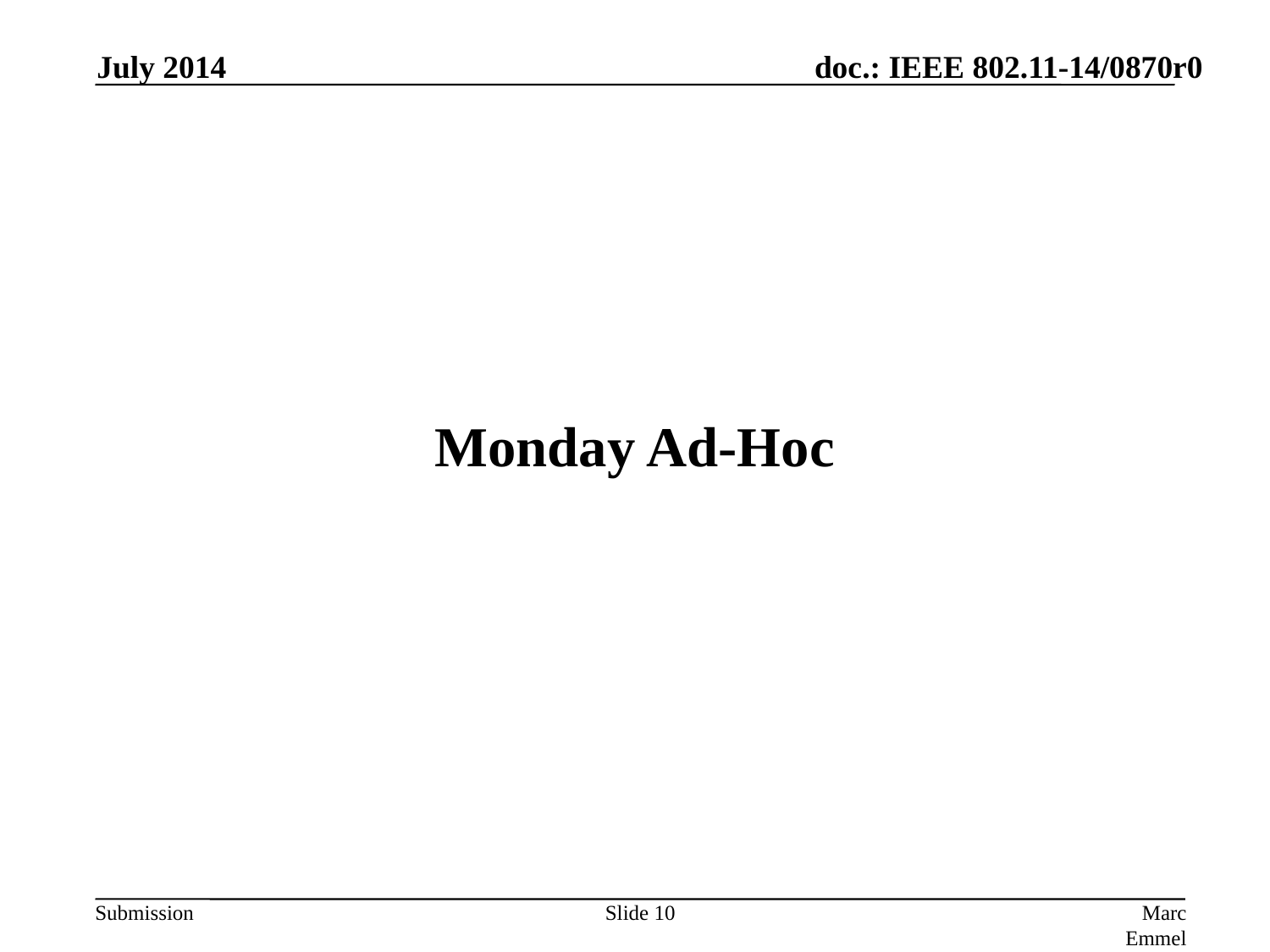

July 2014
# Monday Ad-Hoc
Slide 10
Marc Emmelmann, SELF